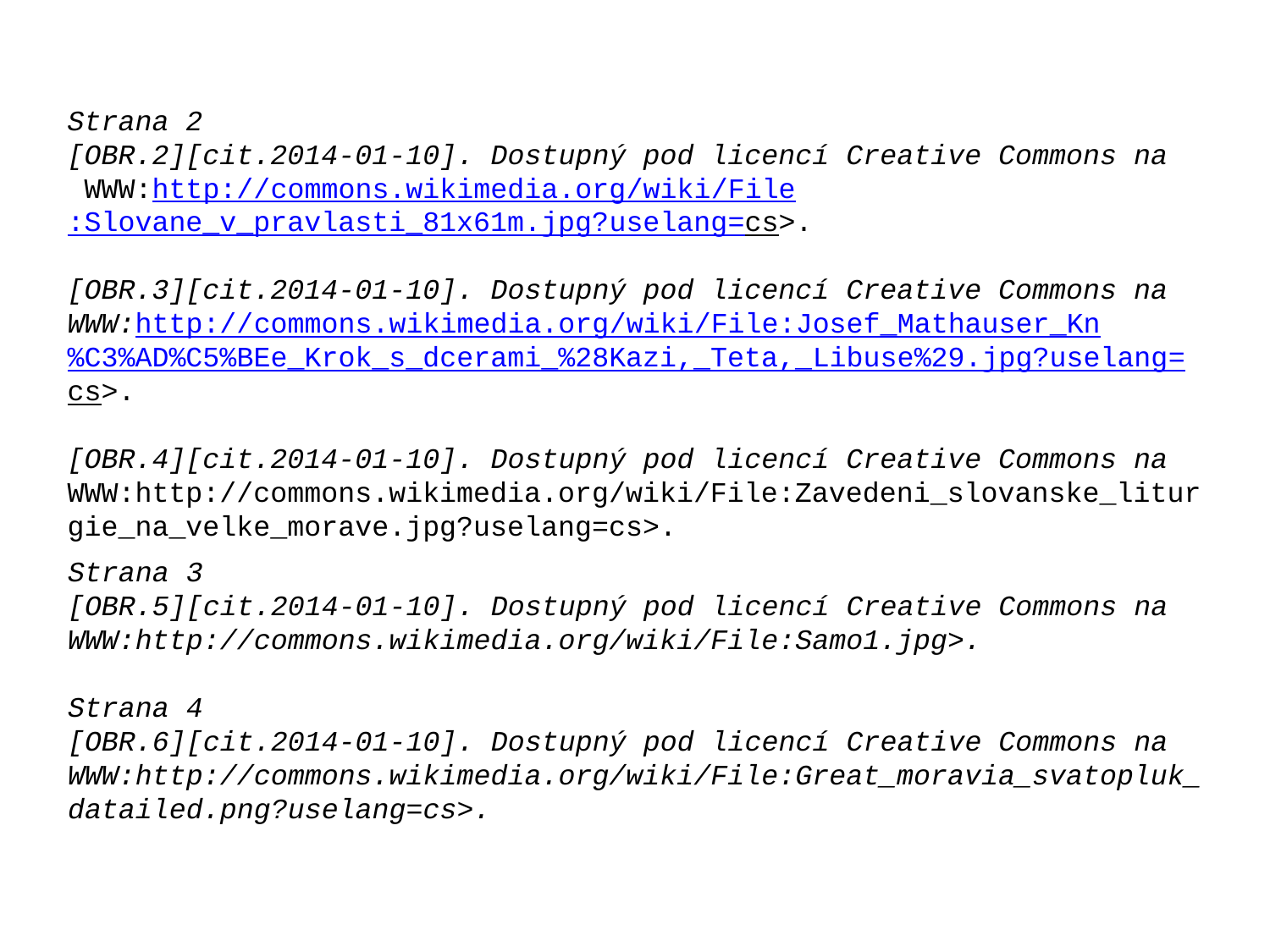

Strana 2
[OBR.2][cit.2014-01-10]. Dostupný pod licencí Creative Commons na    WWW:http://commons.wikimedia.org/wiki/File:Slovane_v_pravlasti_81x61m.jpg?uselang=cs>.

[OBR.3][cit.2014-01-10]. Dostupný pod licencí Creative Commons na   WWW:http://commons.wikimedia.org/wiki/File:Josef_Mathauser_Kn%C3%AD%C5%BEe_Krok_s_dcerami_%28Kazi,_Teta,_Libuse%29.jpg?uselang=cs>.

[OBR.4][cit.2014-01-10]. Dostupný pod licencí Creative Commons na   WWW:http://commons.wikimedia.org/wiki/File:Zavedeni_slovanske_liturgie_na_velke_morave.jpg?uselang=cs>.
Strana 3
[OBR.5][cit.2014-01-10]. Dostupný pod licencí Creative Commons na  WWW:http://commons.wikimedia.org/wiki/File:Samo1.jpg>.

Strana 4
[OBR.6][cit.2014-01-10]. Dostupný pod licencí Creative Commons na WWW:http://commons.wikimedia.org/wiki/File:Great_moravia_svatopluk_datailed.png?uselang=cs>.